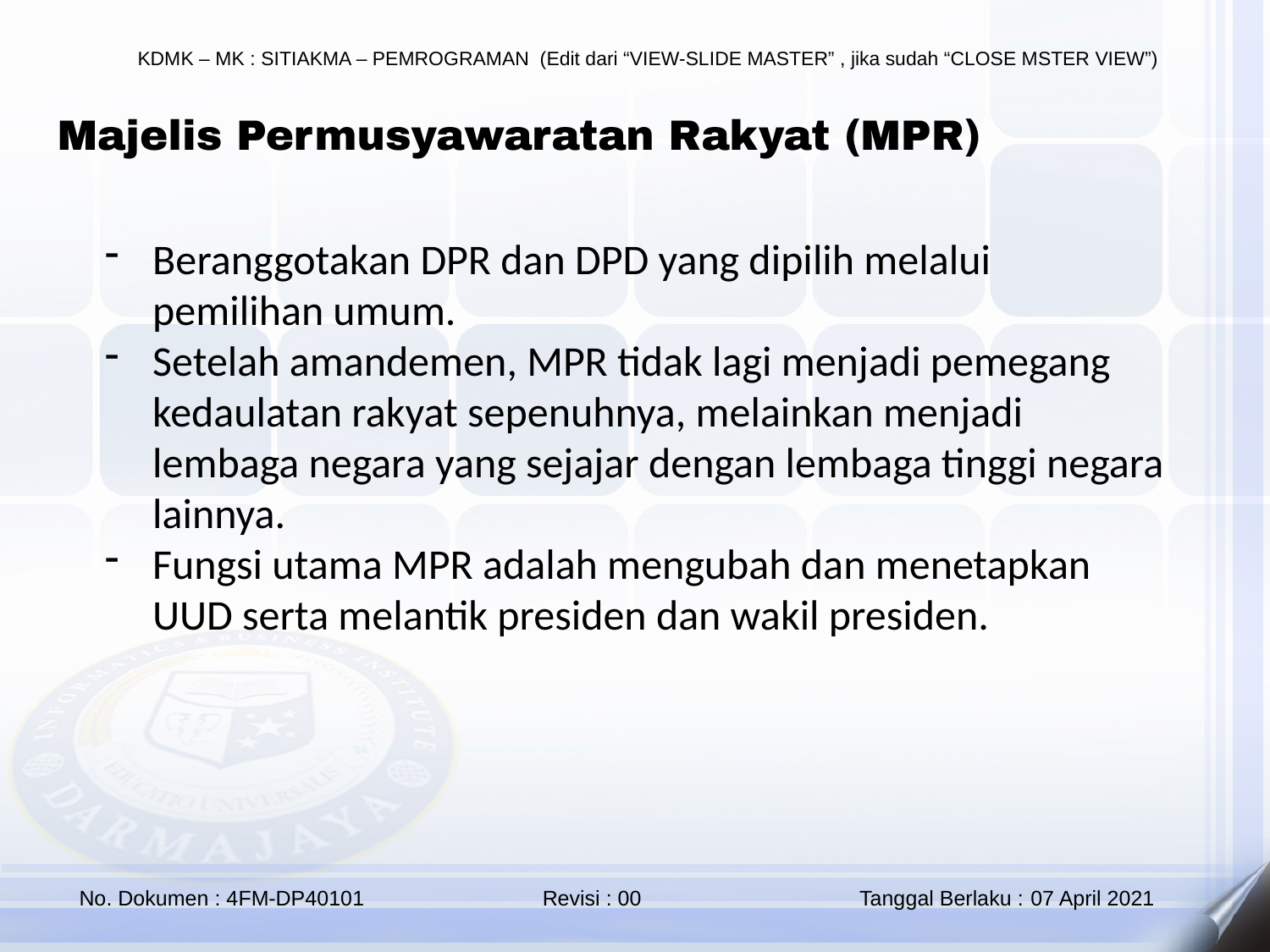

Majelis Permusyawaratan Rakyat (MPR)

Beranggotakan DPR dan DPD yang dipilih melalui pemilihan umum.
Setelah amandemen, MPR tidak lagi menjadi pemegang kedaulatan rakyat sepenuhnya, melainkan menjadi lembaga negara yang sejajar dengan lembaga tinggi negara lainnya.
Fungsi utama MPR adalah mengubah dan menetapkan UUD serta melantik presiden dan wakil presiden.